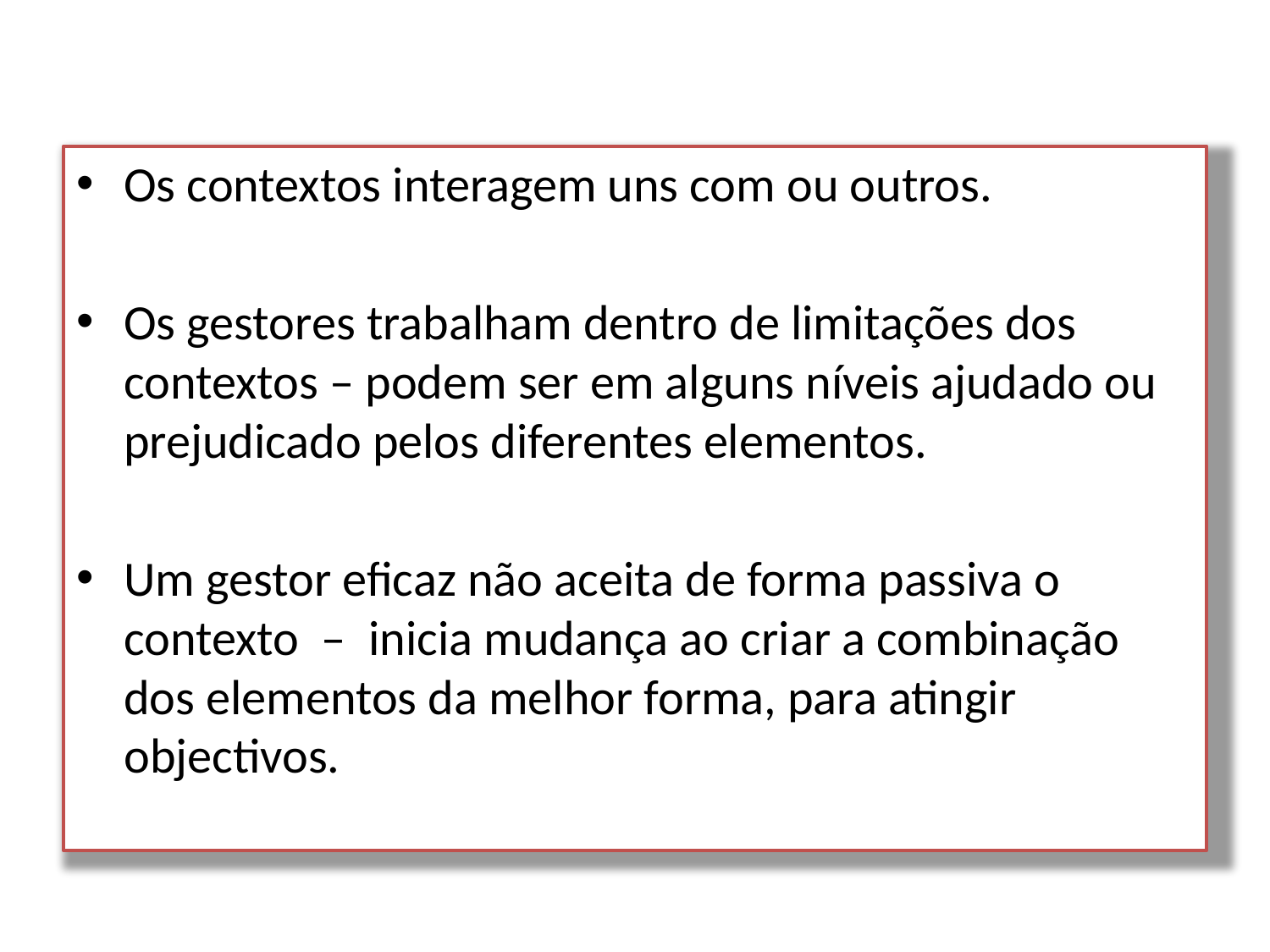

Os contextos interagem uns com ou outros.

Os gestores trabalham dentro de limitações dos contextos – podem ser em alguns níveis ajudado ou prejudicado pelos diferentes elementos.

Um gestor eficaz não aceita de forma passiva o contexto  –  inicia mudança ao criar a combinação dos elementos da melhor forma, para atingir objectivos.